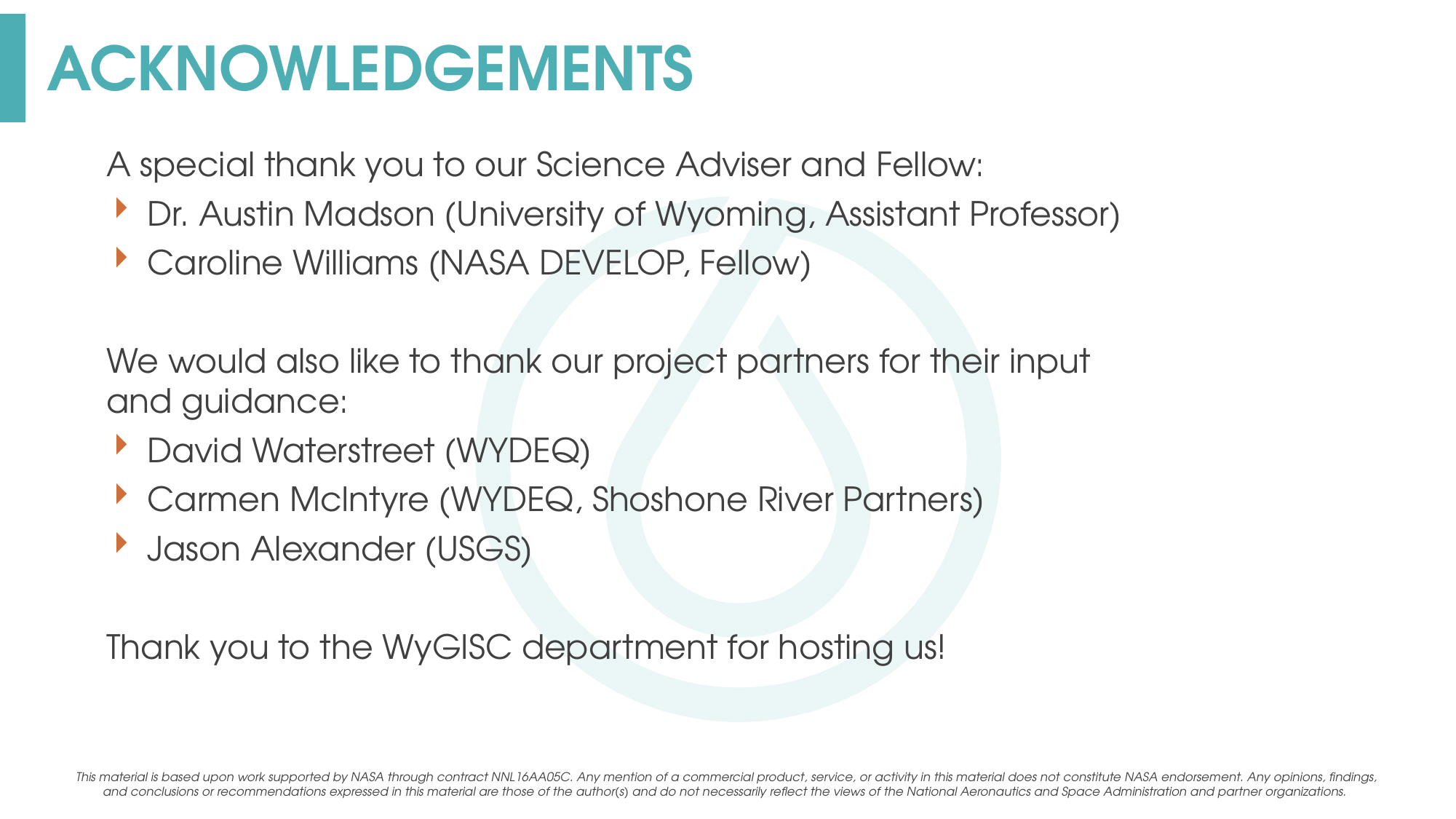

A special thank you to our Science Adviser and Fellow:
Dr. Austin Madson (University of Wyoming, Assistant Professor)
Caroline Williams (NASA DEVELOP, Fellow)

We would also like to thank our project partners for their input and guidance:
David Waterstreet (WYDEQ)
Carmen McIntyre (WYDEQ, Shoshone River Partners)
Jason Alexander (USGS)

Thank you to the WyGISC department for hosting us!